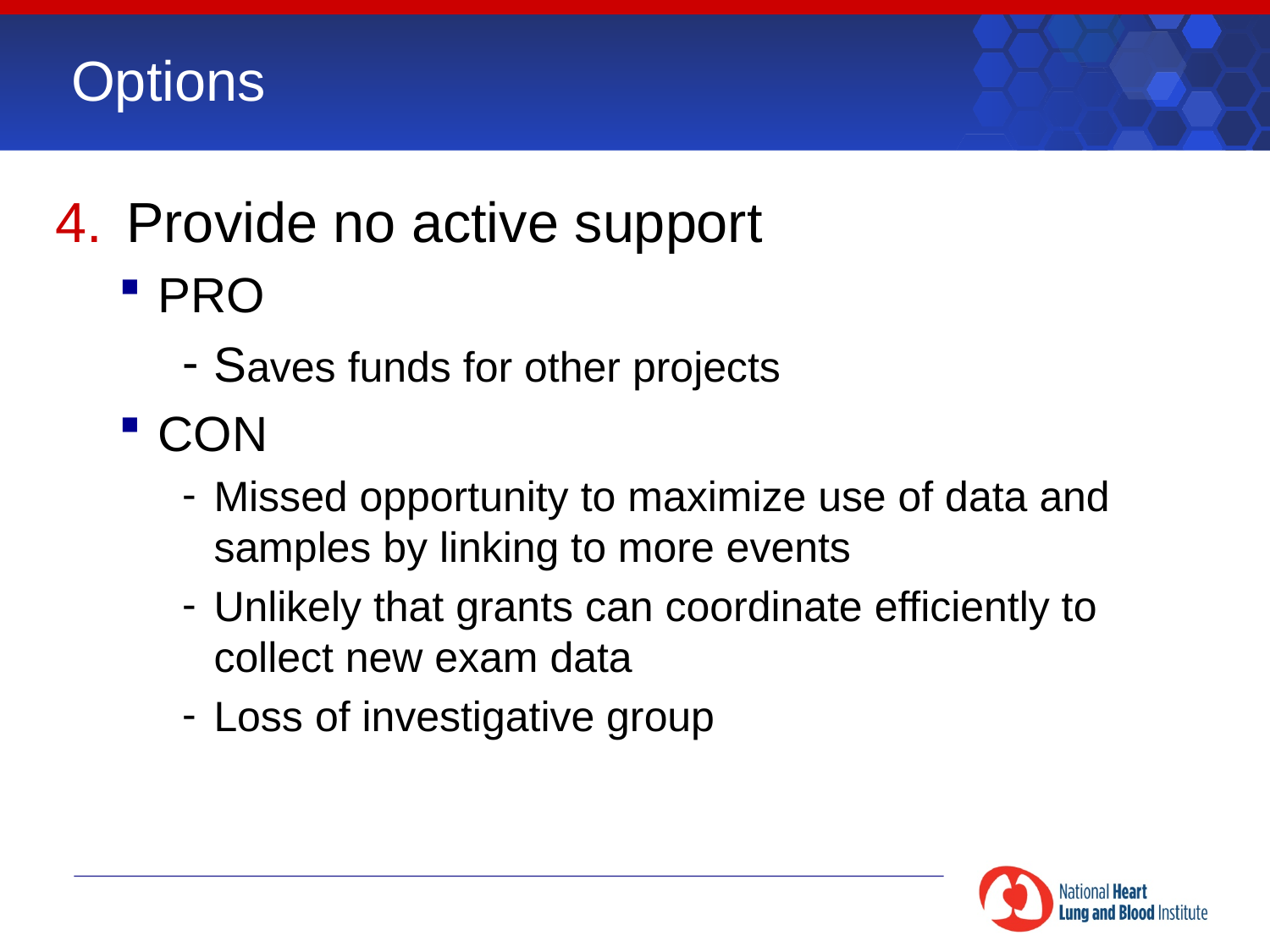

# Options
Provide no active support
PRO
Saves funds for other projects
CON
Missed opportunity to maximize use of data and samples by linking to more events
Unlikely that grants can coordinate efficiently to collect new exam data
Loss of investigative group